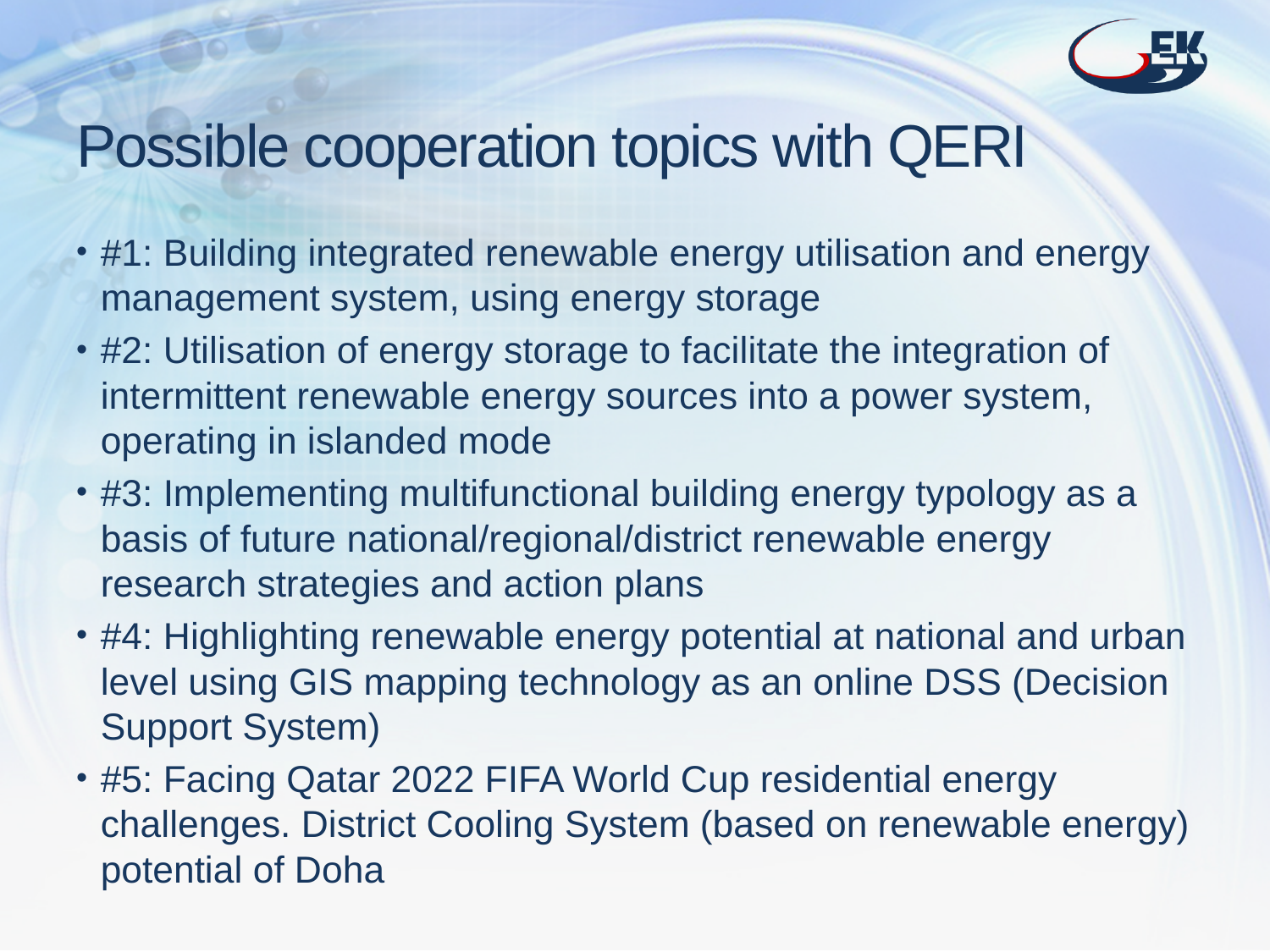

# Possible cooperation topics with QERI
#1: Building integrated renewable energy utilisation and energy management system, using energy storage
#2: Utilisation of energy storage to facilitate the integration of intermittent renewable energy sources into a power system, operating in islanded mode
#3: Implementing multifunctional building energy typology as a basis of future national/regional/district renewable energy research strategies and action plans
#4: Highlighting renewable energy potential at national and urban level using GIS mapping technology as an online DSS (Decision Support System)
#5: Facing Qatar 2022 FIFA World Cup residential energy challenges. District Cooling System (based on renewable energy) potential of Doha